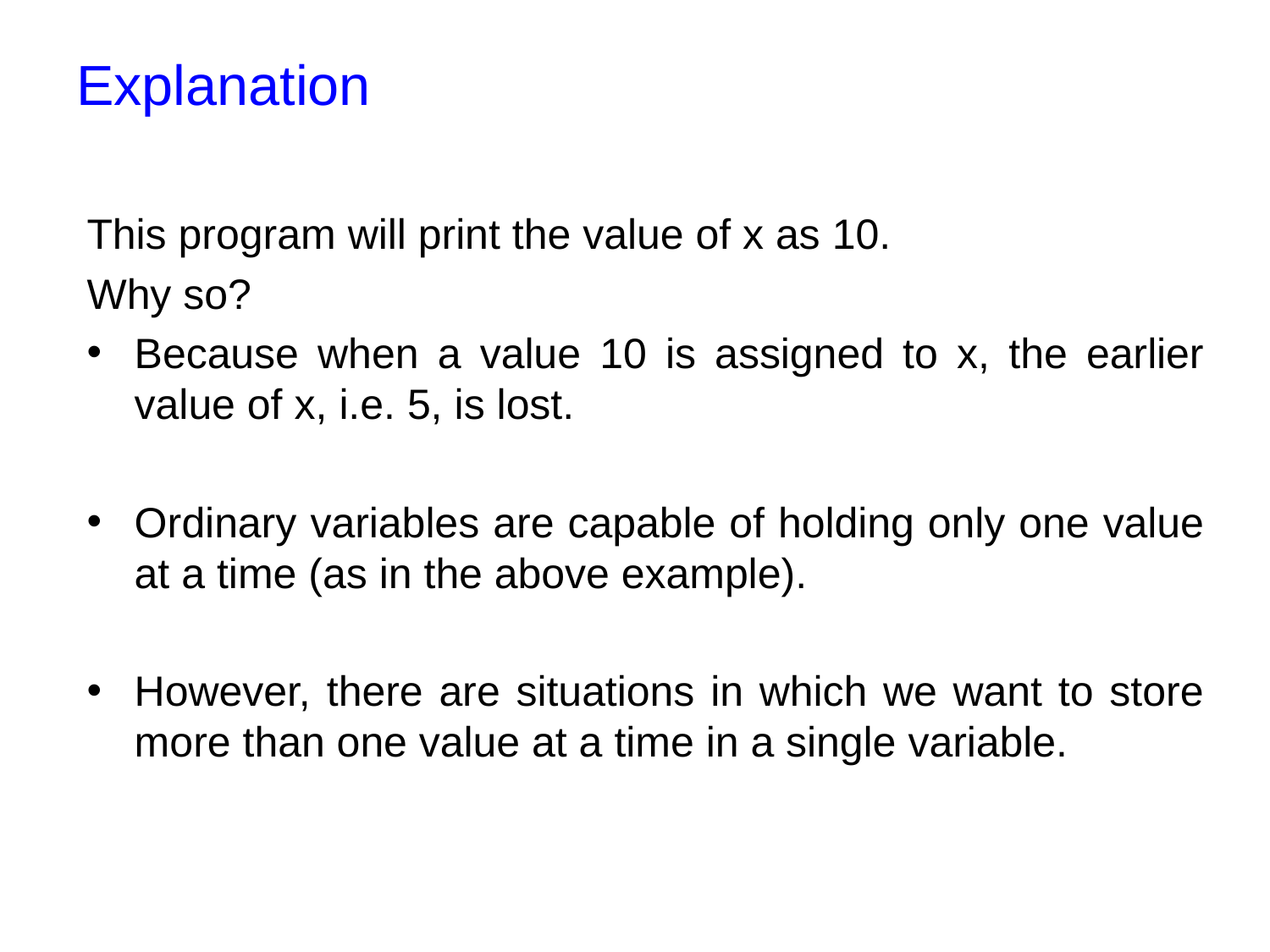

# Explanation
This program will print the value of x as 10.
Why so?
Because when a value 10 is assigned to x, the earlier value of x, i.e. 5, is lost.

Ordinary variables are capable of holding only one value at a time (as in the above example).

However, there are situations in which we want to store more than one value at a time in a single variable.